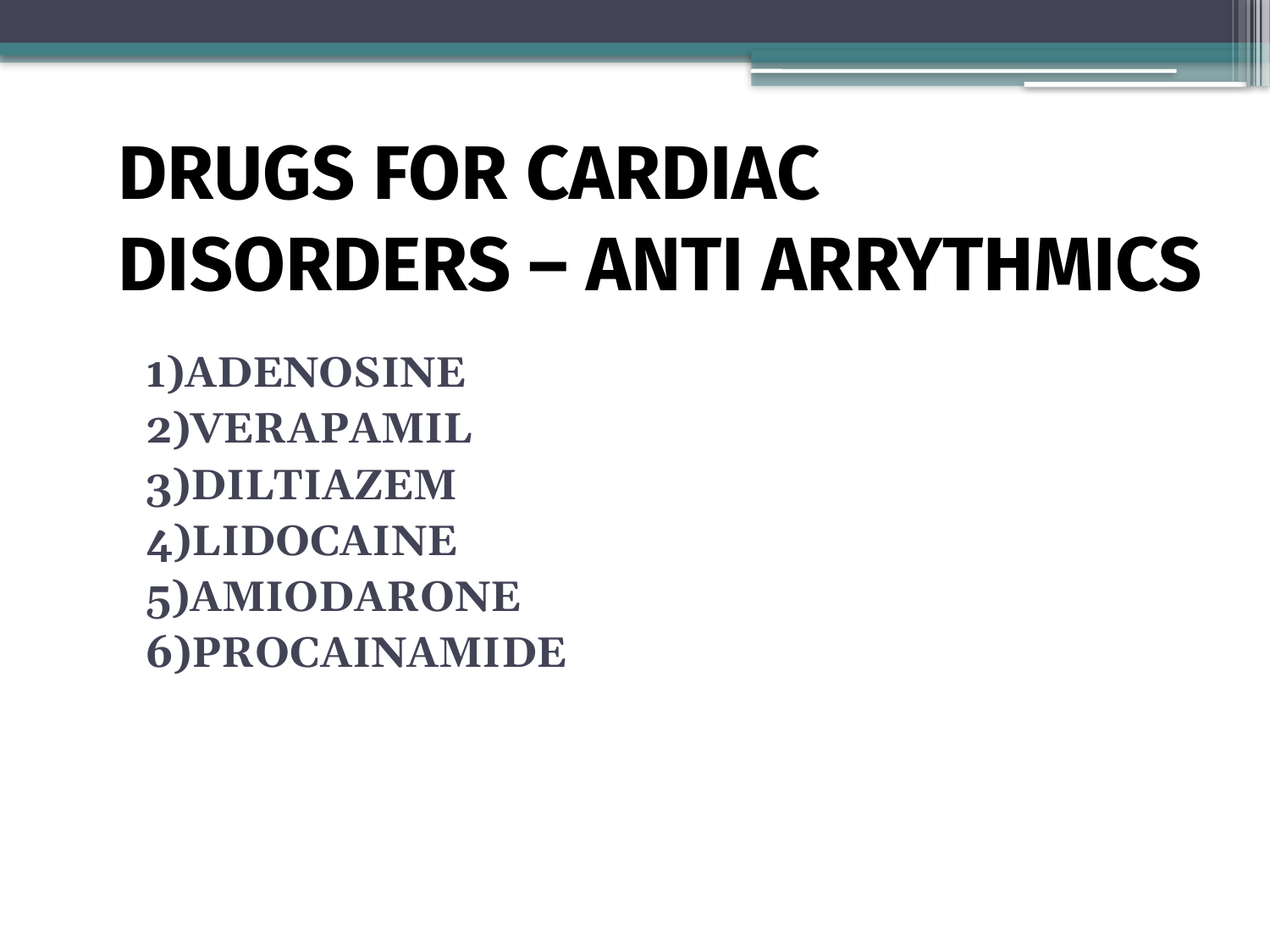

# DRUGS FOR CARDIAC DISORDERS – ANTI ARRYTHMICS
1)ADENOSINE
2)VERAPAMIL
3)DILTIAZEM
4)LIDOCAINE
5)AMIODARONE
6)PROCAINAMIDE